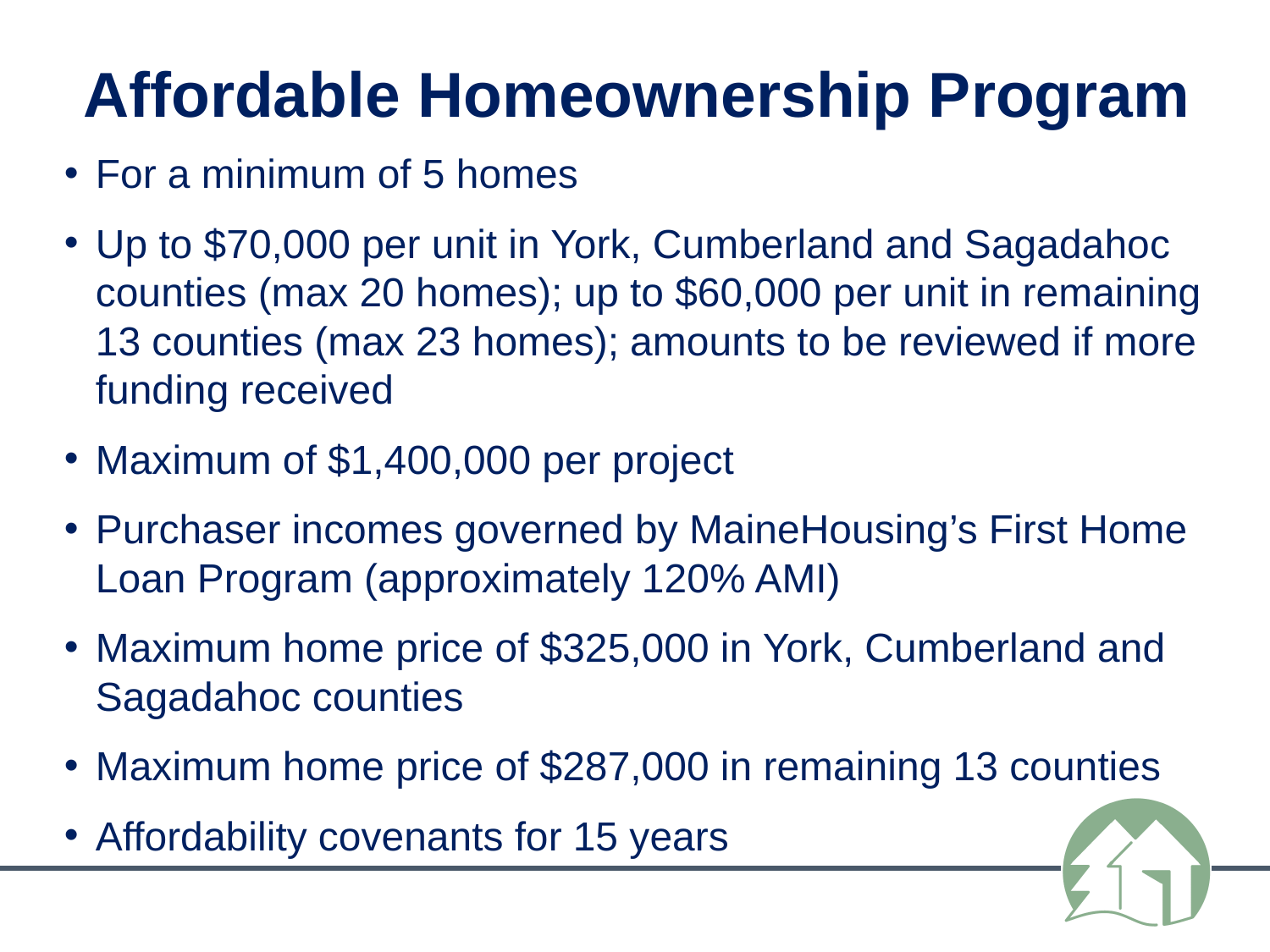

Affordable Homeownership Program
For a minimum of 5 homes
Up to $70,000 per unit in York, Cumberland and Sagadahoc counties (max 20 homes); up to $60,000 per unit in remaining 13 counties (max 23 homes); amounts to be reviewed if more funding received
Maximum of $1,400,000 per project
Purchaser incomes governed by MaineHousing’s First Home Loan Program (approximately 120% AMI)
Maximum home price of $325,000 in York, Cumberland and Sagadahoc counties
Maximum home price of $287,000 in remaining 13 counties
Affordability covenants for 15 years